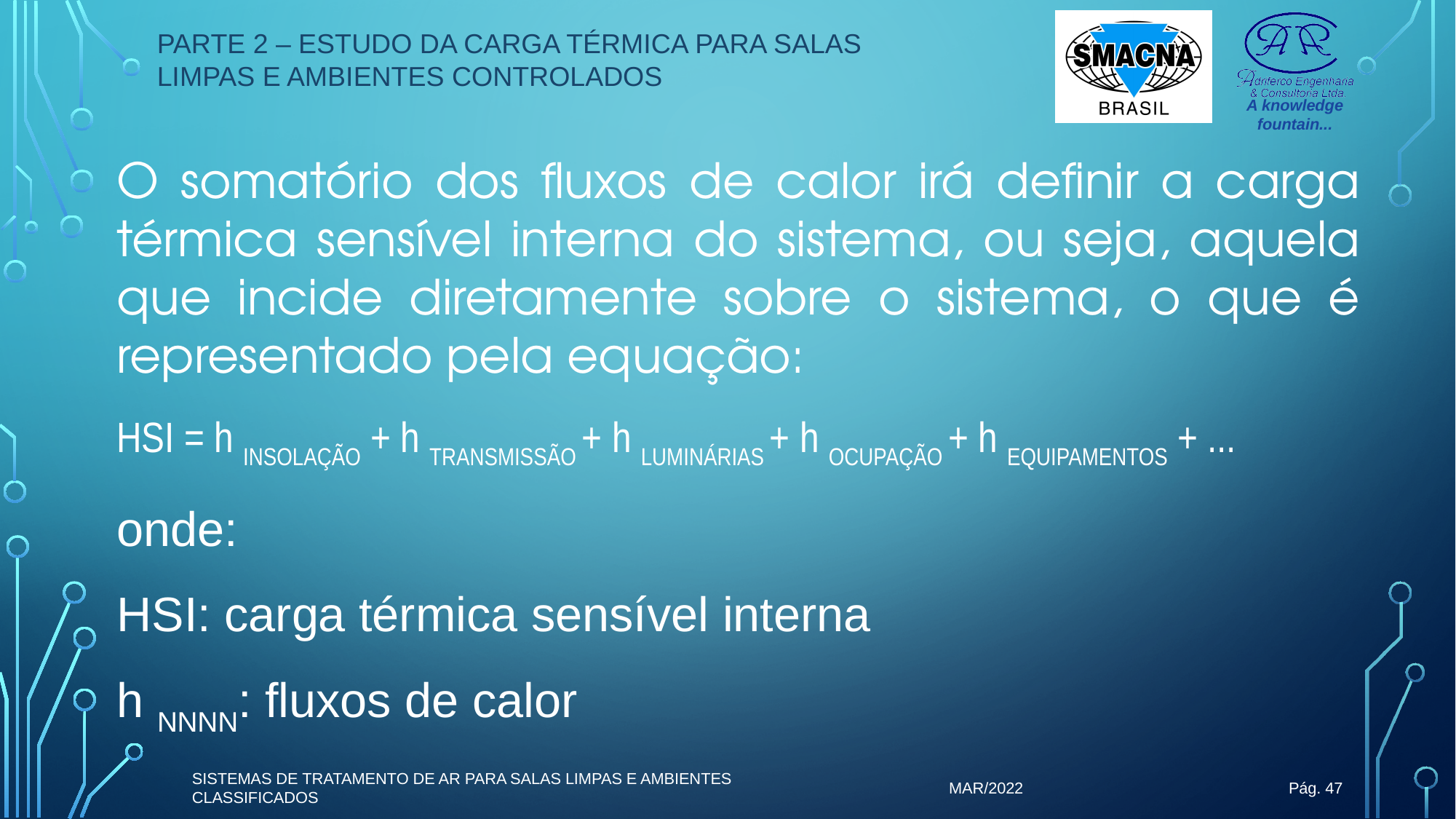

PARTE 2 – ESTUDO DA CARGA TÉRMICA PARA SALAS LIMPAS E AMBIENTES CONTROLADOS

O somatório dos fluxos de calor irá definir a carga térmica sensível interna do sistema, ou seja, aquela que incide diretamente sobre o sistema, o que é representado pela equação:
HSI = h INSOLAÇÃO + h TRANSMISSÃO + h LUMINÁRIAS + h OCUPAÇÃO + h EQUIPAMENTOS + ...
onde:
HSI: carga térmica sensível interna
h NNNN: fluxos de calor